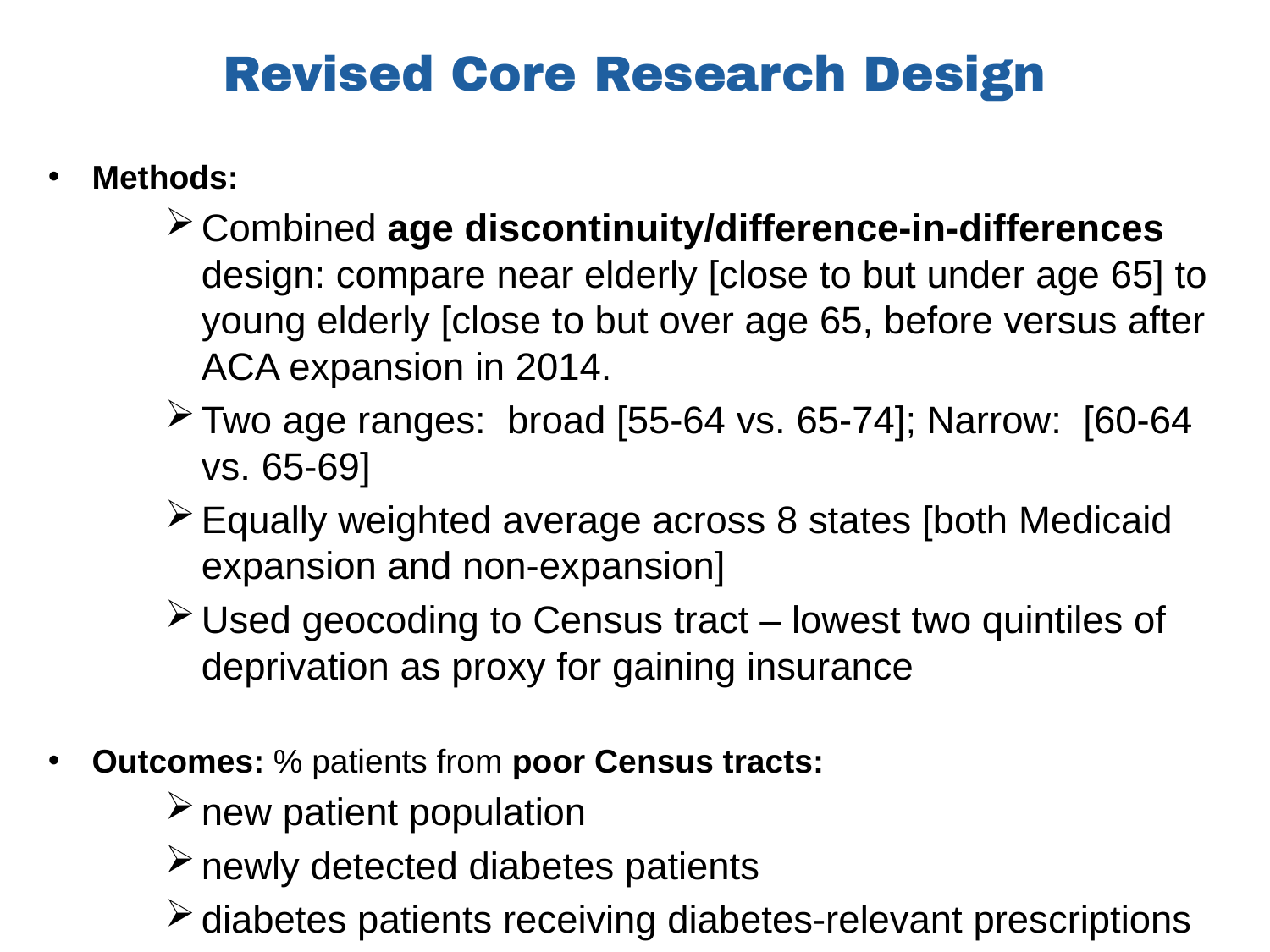

# Revised Core Research Design
Methods:
Combined age discontinuity/difference-in-differences design: compare near elderly [close to but under age 65] to young elderly [close to but over age 65, before versus after ACA expansion in 2014.
Two age ranges:  broad [55-64 vs. 65-74]; Narrow:  [60-64 vs. 65-69]
Equally weighted average across 8 states [both Medicaid expansion and non-expansion]
Used geocoding to Census tract – lowest two quintiles of deprivation as proxy for gaining insurance
Outcomes: % patients from poor Census tracts:
new patient population
newly detected diabetes patients
diabetes patients receiving diabetes-relevant prescriptions